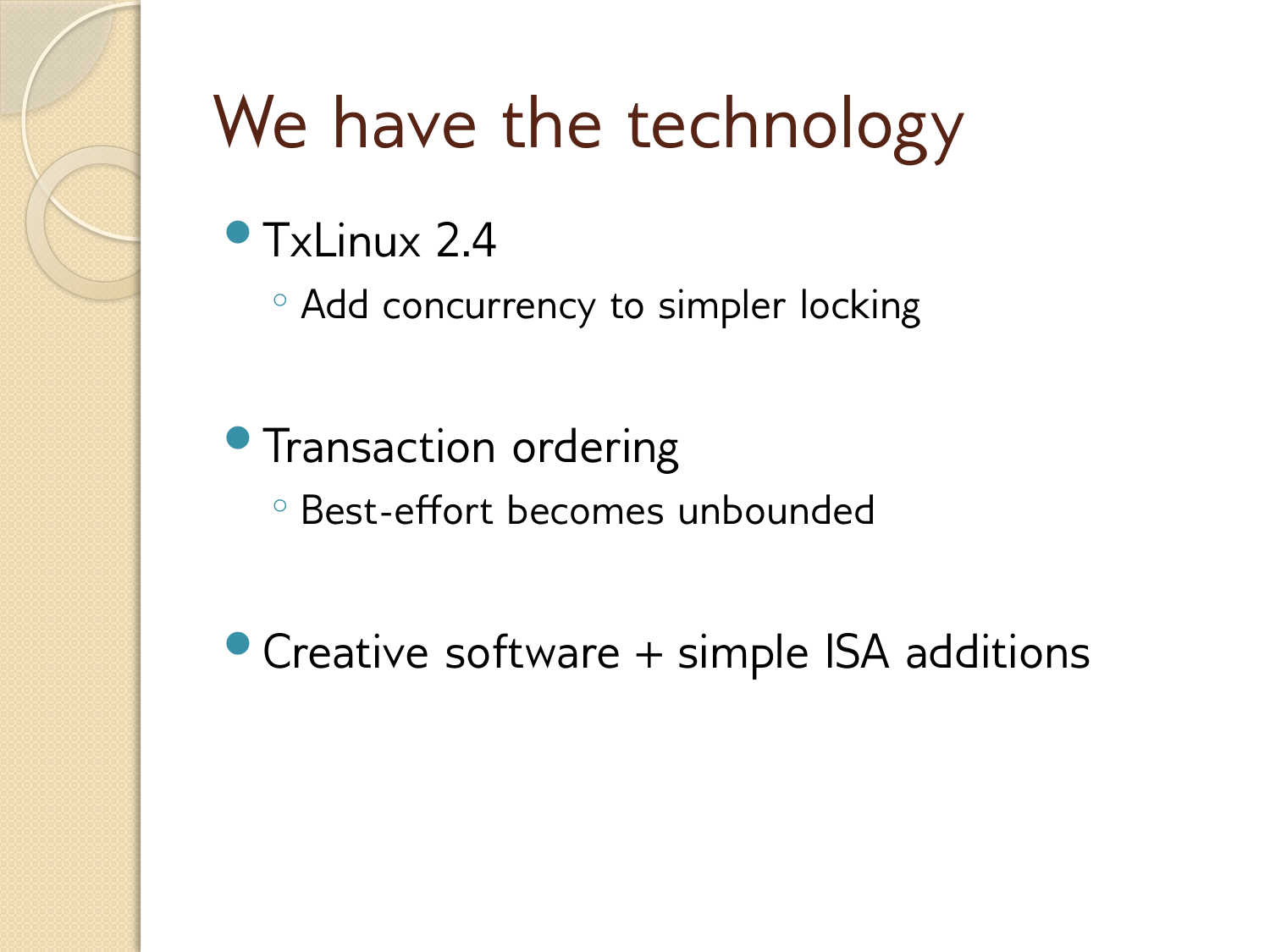

# We have the technology
TxLinux 2.4
Add concurrency to simpler locking

Transaction ordering
Best-effort becomes unbounded

Creative software + simple ISA additions